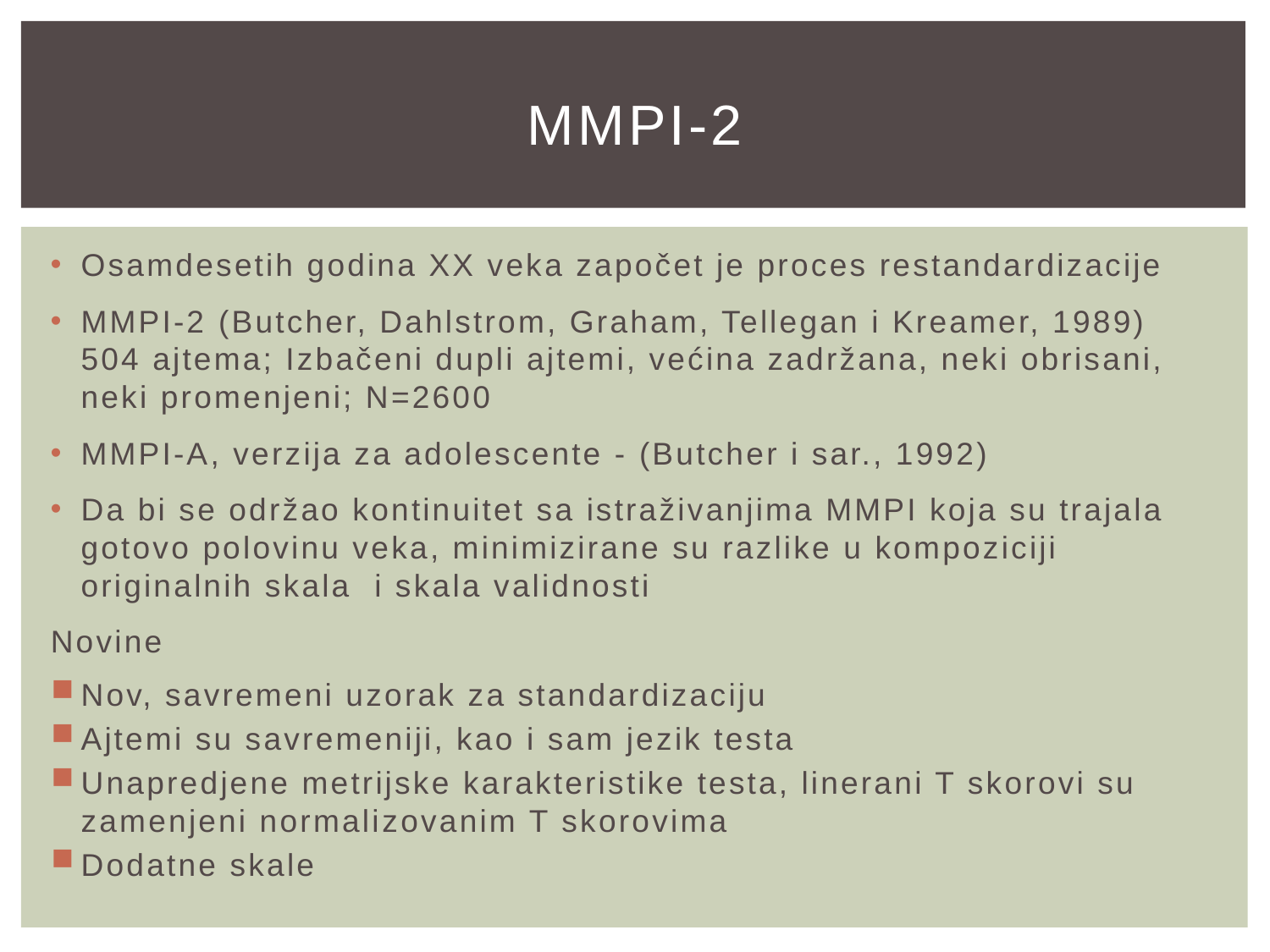

# MMPI-2
Osamdesetih godina XX veka započet je proces restandardizacije
MMPI-2 (Butcher, Dahlstrom, Graham, Tellegan i Kreamer, 1989)
504 ajtema; Izbačeni dupli ajtemi, većina zadržana, neki obrisani, neki promenjeni; N=2600
MMPI-A, verzija za adolescente - (Butcher i sar., 1992)
Da bi se održao kontinuitet sa istraživanjima MMPI koja su trajala gotovo polovinu veka, minimizirane su razlike u kompoziciji originalnih skala  i skala validnosti
Novine
Nov, savremeni uzorak za standardizaciju
Ajtemi su savremeniji, kao i sam jezik testa
Unapredjene metrijske karakteristike testa, linerani T skorovi su zamenjeni normalizovanim T skorovima
Dodatne skale